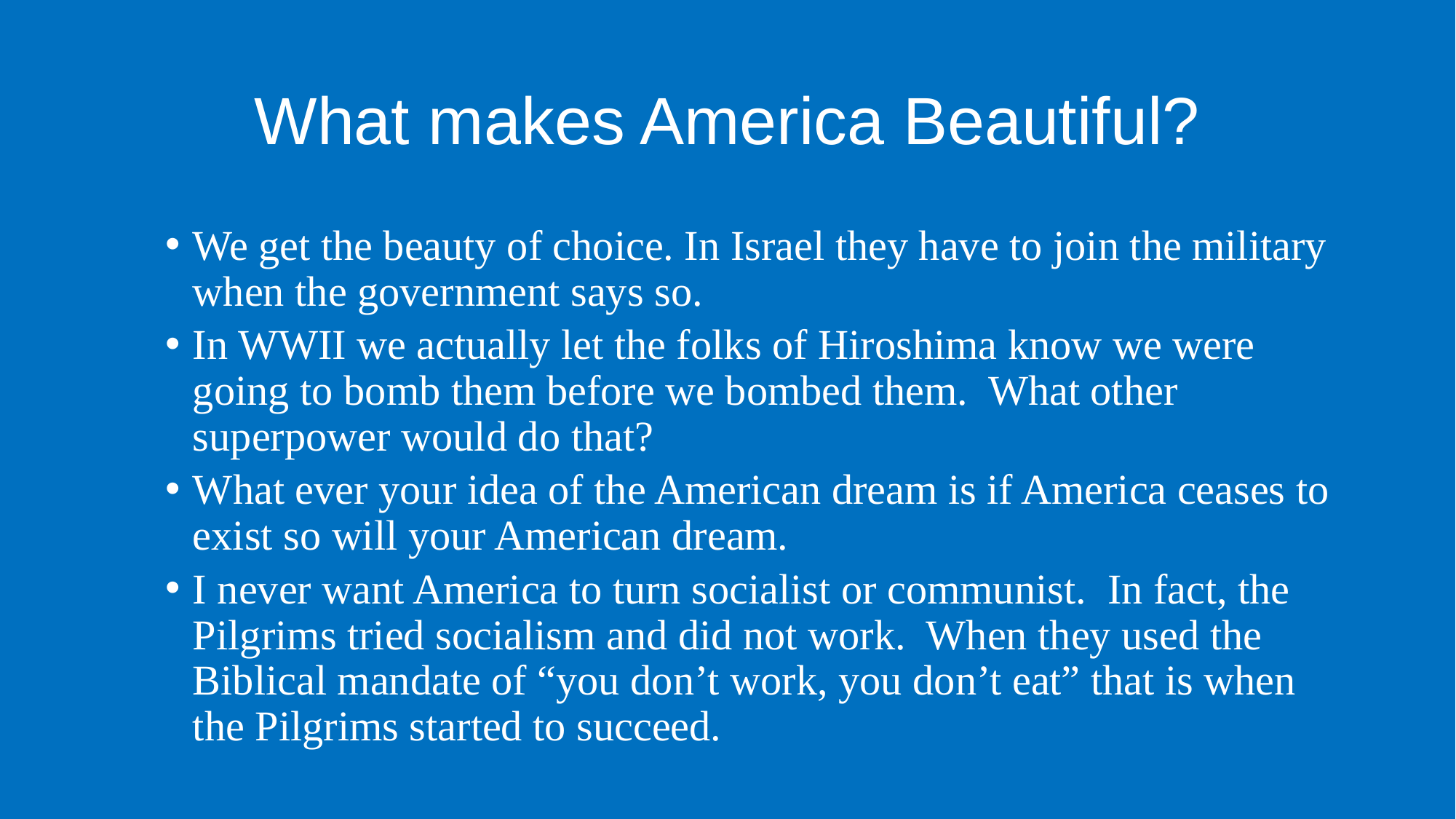

# What makes America Beautiful?
We get the beauty of choice. In Israel they have to join the military when the government says so.
In WWII we actually let the folks of Hiroshima know we were going to bomb them before we bombed them.  What other superpower would do that?
What ever your idea of the American dream is if America ceases to exist so will your American dream.
I never want America to turn socialist or communist.  In fact, the Pilgrims tried socialism and did not work.  When they used the Biblical mandate of “you don’t work, you don’t eat” that is when the Pilgrims started to succeed.